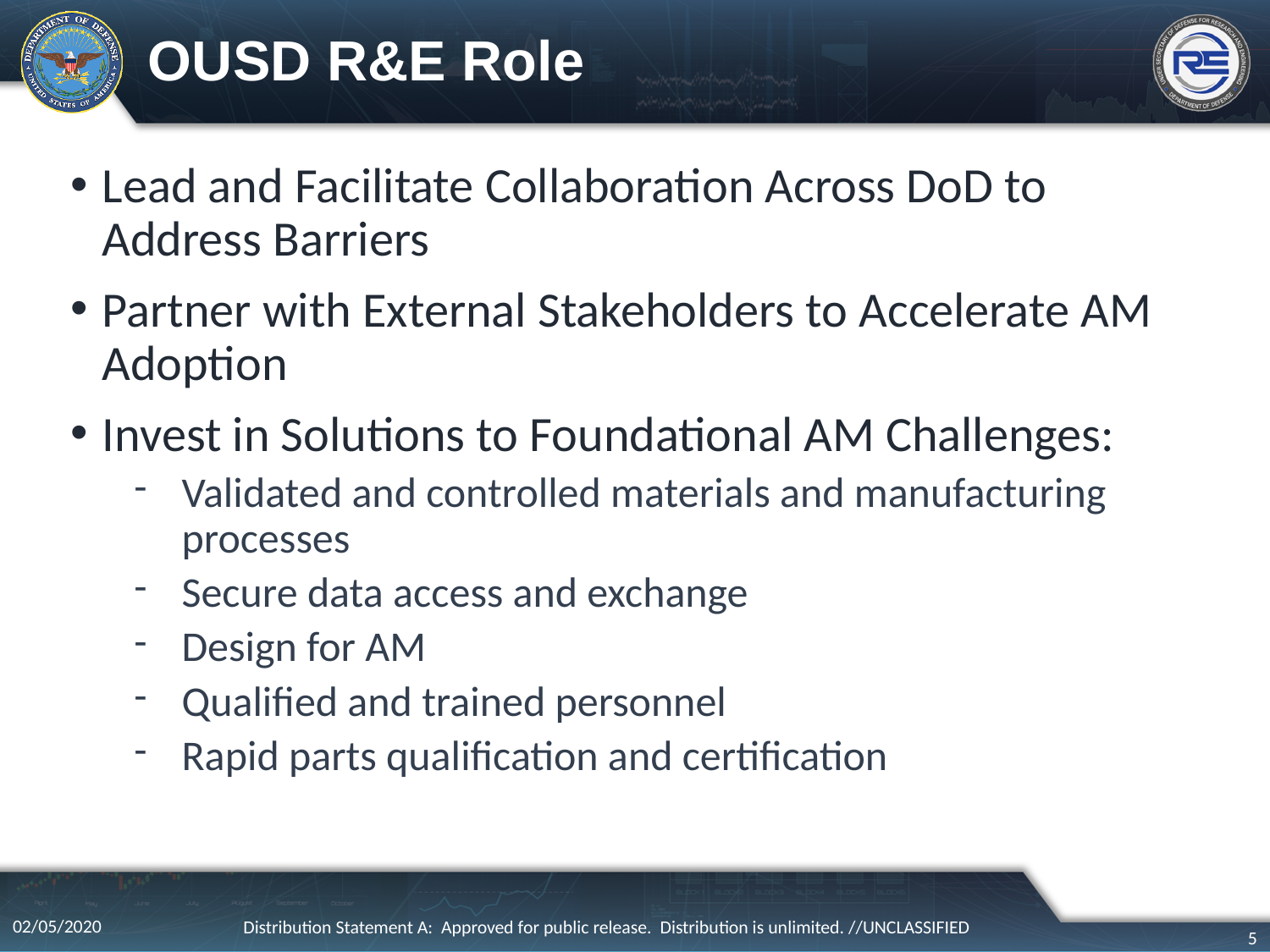

# OUSD R&E Role
Lead and Facilitate Collaboration Across DoD to Address Barriers
Partner with External Stakeholders to Accelerate AM Adoption
Invest in Solutions to Foundational AM Challenges:
Validated and controlled materials and manufacturing processes
Secure data access and exchange
Design for AM
Qualified and trained personnel
Rapid parts qualification and certification

02/05/2020
Distribution Statement A:  Approved for public release.  Distribution is unlimited. //UNCLASSIFIED
5